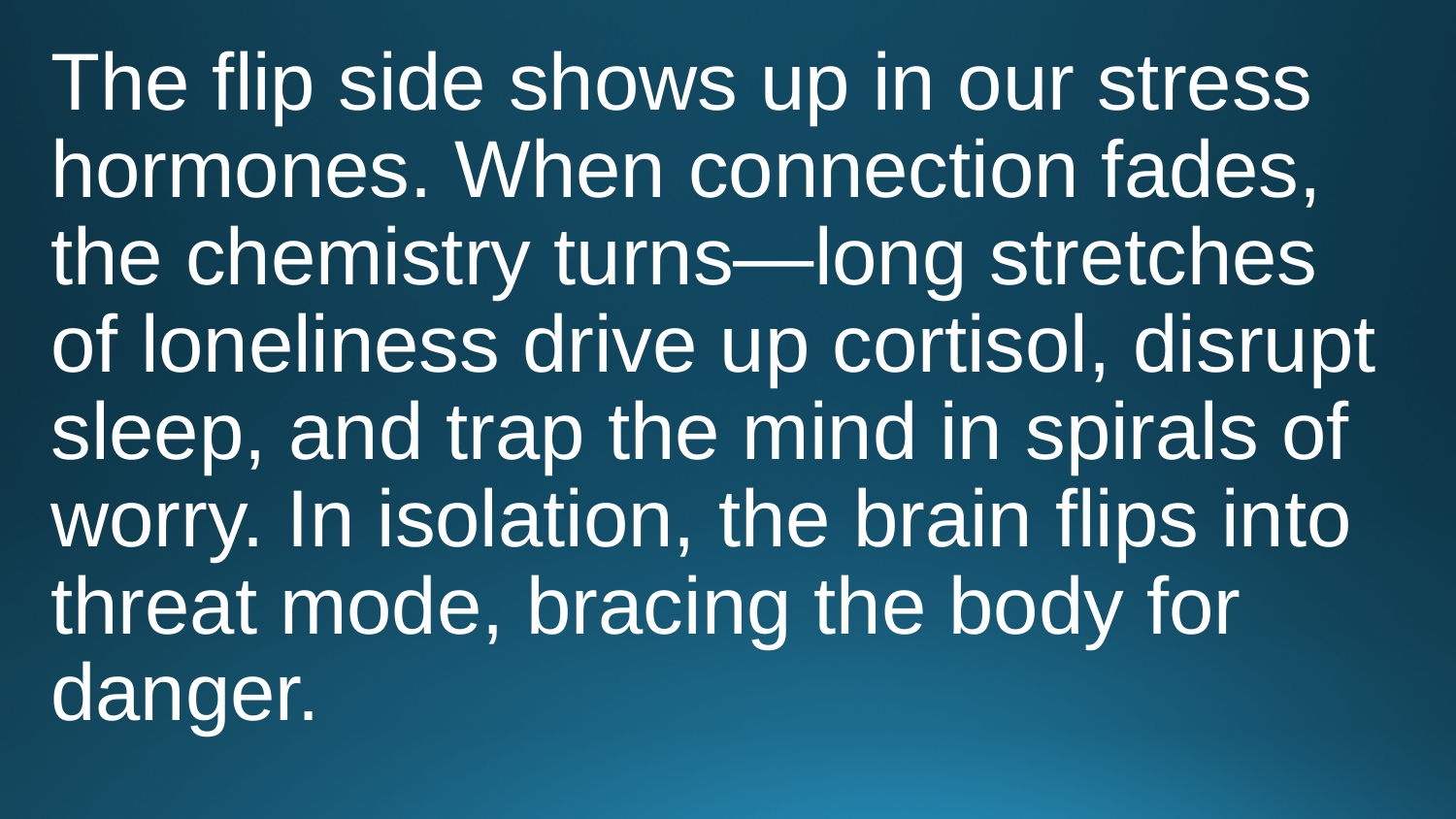

The flip side shows up in our stress hormones. When connection fades, the chemistry turns—long stretches of loneliness drive up cortisol, disrupt sleep, and trap the mind in spirals of worry. In isolation, the brain flips into threat mode, bracing the body for danger.